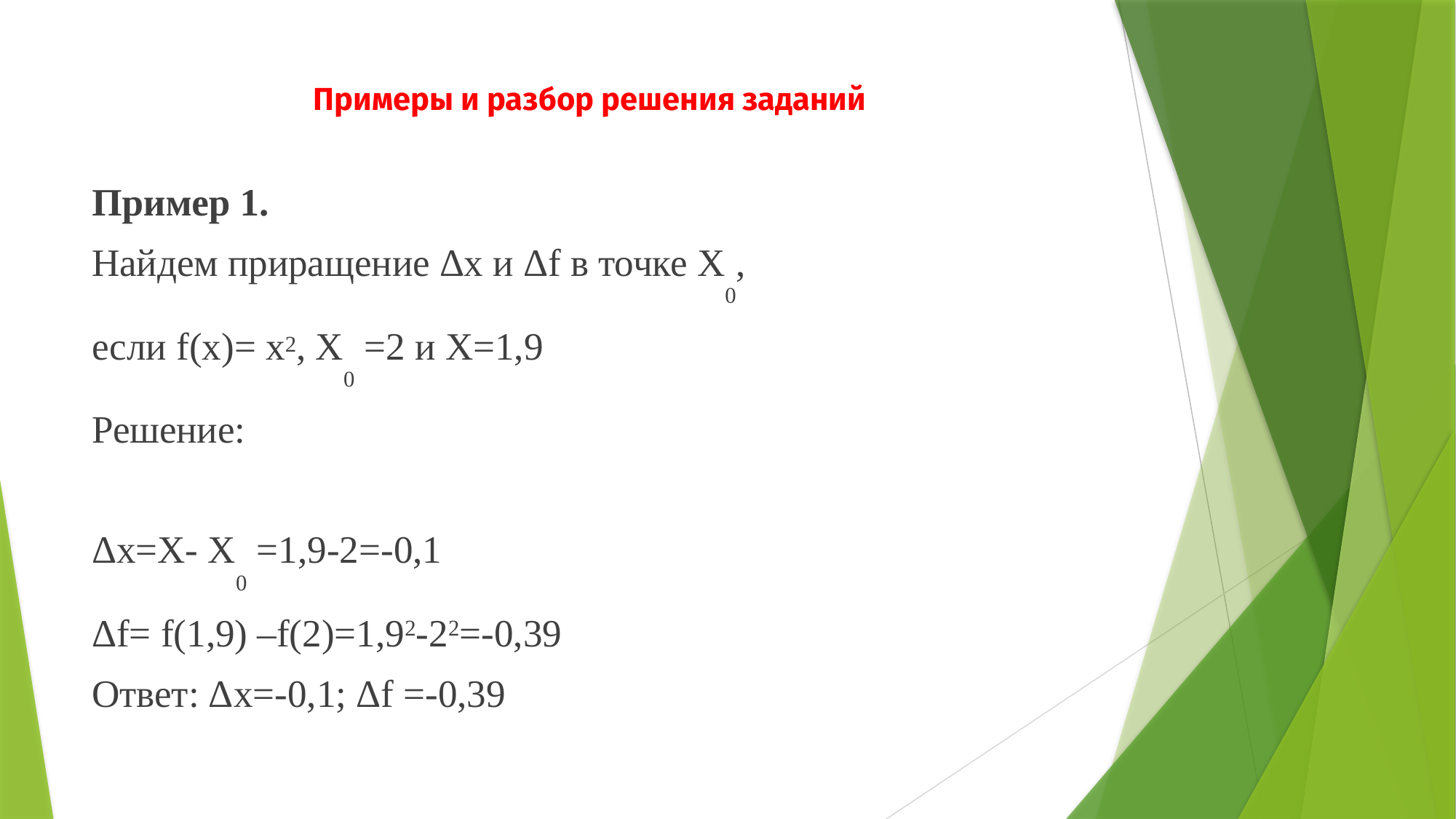

# Примеры и разбор решения заданий
Пример 1.
Найдем приращение Δx и Δf в точке X0,
если f(x)= x2, X0 =2 и X=1,9
Решение:

Δx=X- X0 =1,9-2=-0,1
Δf= f(1,9) –f(2)=1,92-22=-0,39
Ответ: Δx=-0,1; Δf =-0,39